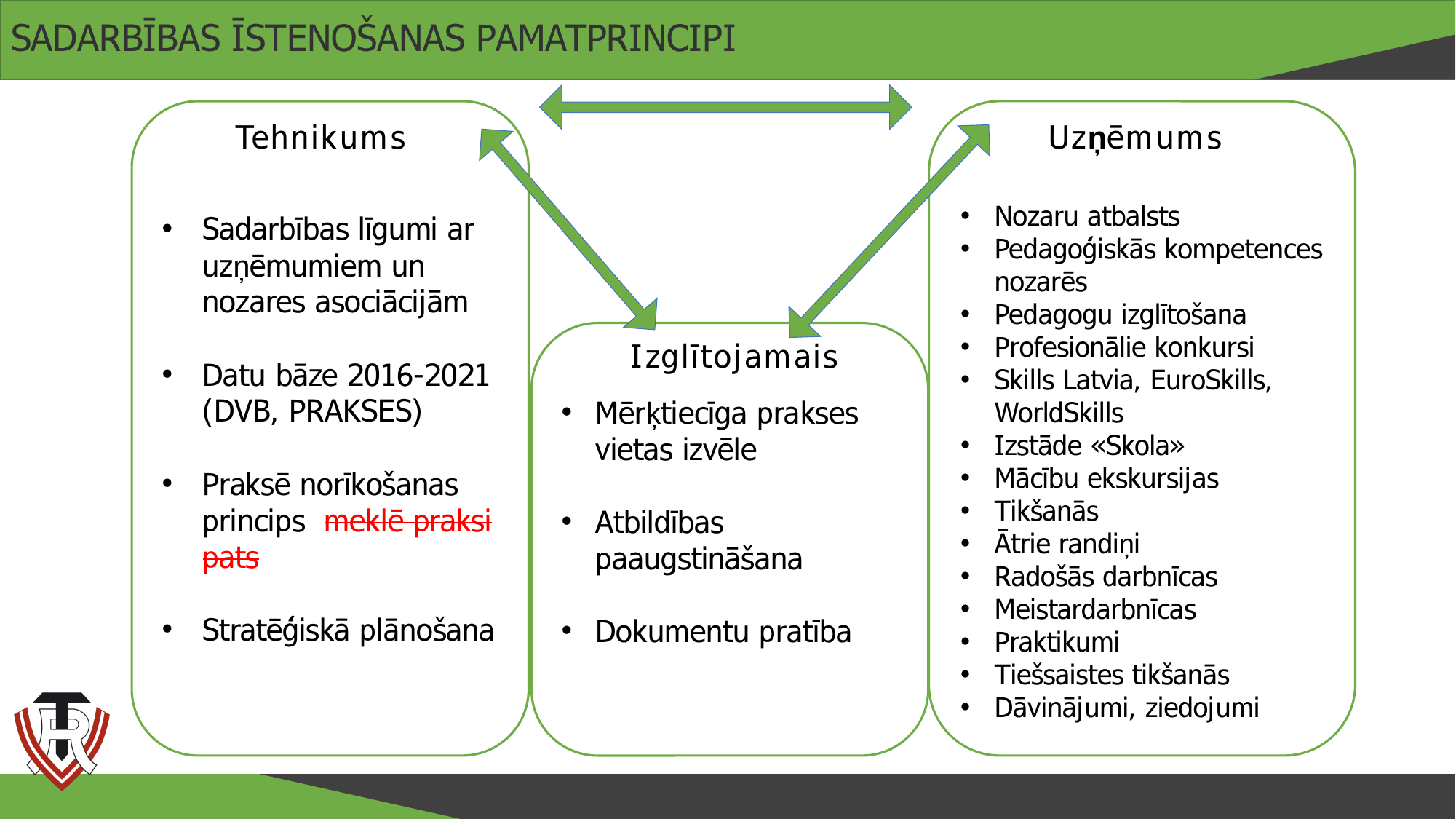

SADARBĪBAS ĪSTENOŠANAS PAMATPRINCIPI

#

Sadarbības līgumi ar uzņēmumiem un nozares asociācijām

Datu bāze 2016-2021 (DVB, PRAKSES)

Praksē norīkošanas princips  meklē praksi pats

Stratēģiskā plānošana

Nozaru atbalsts
Pedagoģiskās kompetences nozarēs
Pedagogu izglītošana
Profesionālie konkursi
Skills Latvia, EuroSkills, WorldSkills
Izstāde «Skola»
Mācību ekskursijas
Tikšanās
Ātrie randiņi
Radošās darbnīcas
Meistardarbnīcas
Praktikumi
Tiešsaistes tikšanās
Dāvinājumi, ziedojumi

Tehnikums
Uzņēmums
Mērķtiecīga prakses vietas izvēle

Atbildības paaugstināšana

Dokumentu pratība

Izglītojamais